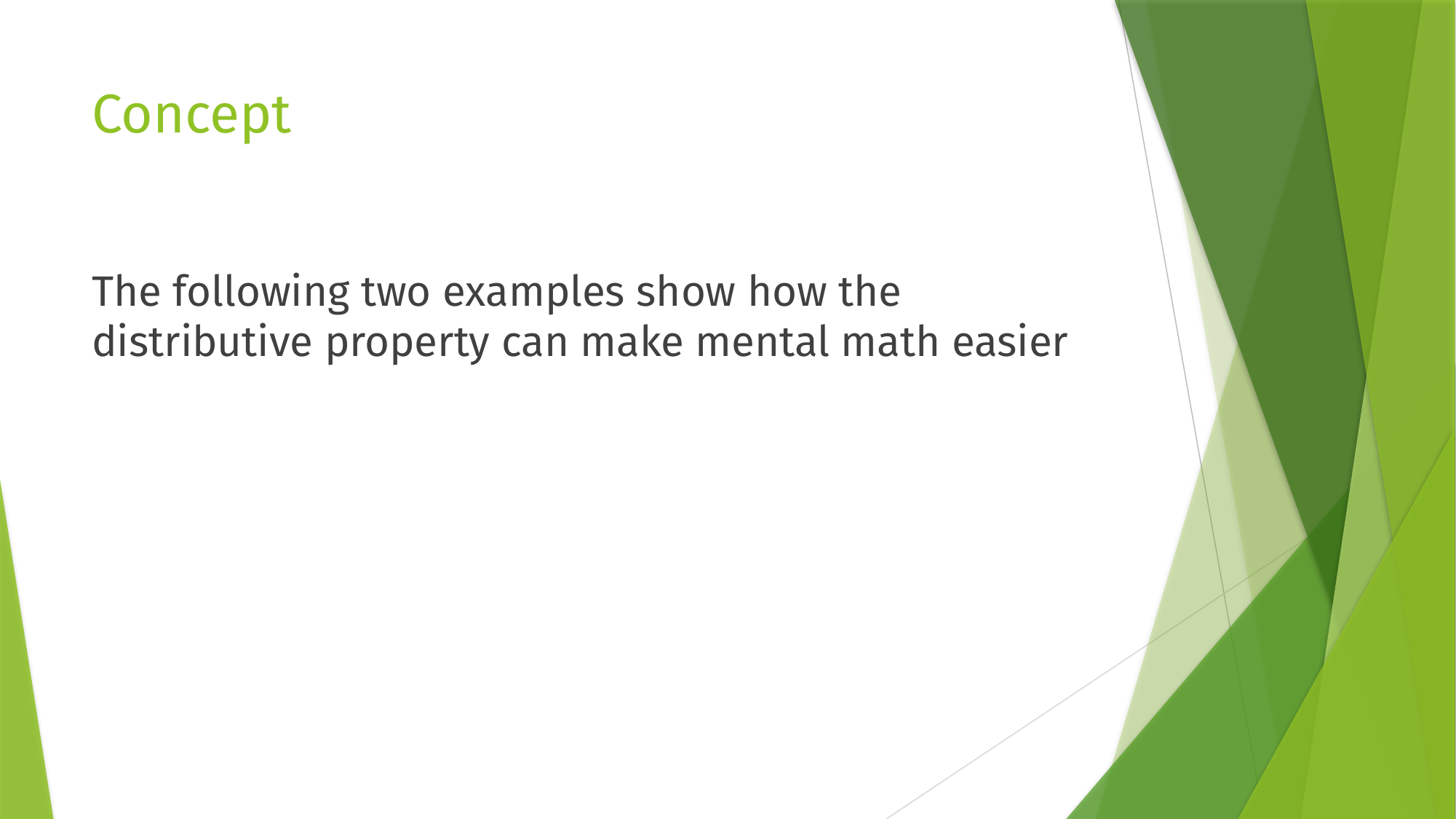

# Concept
The following two examples show how the distributive property can make mental math easier